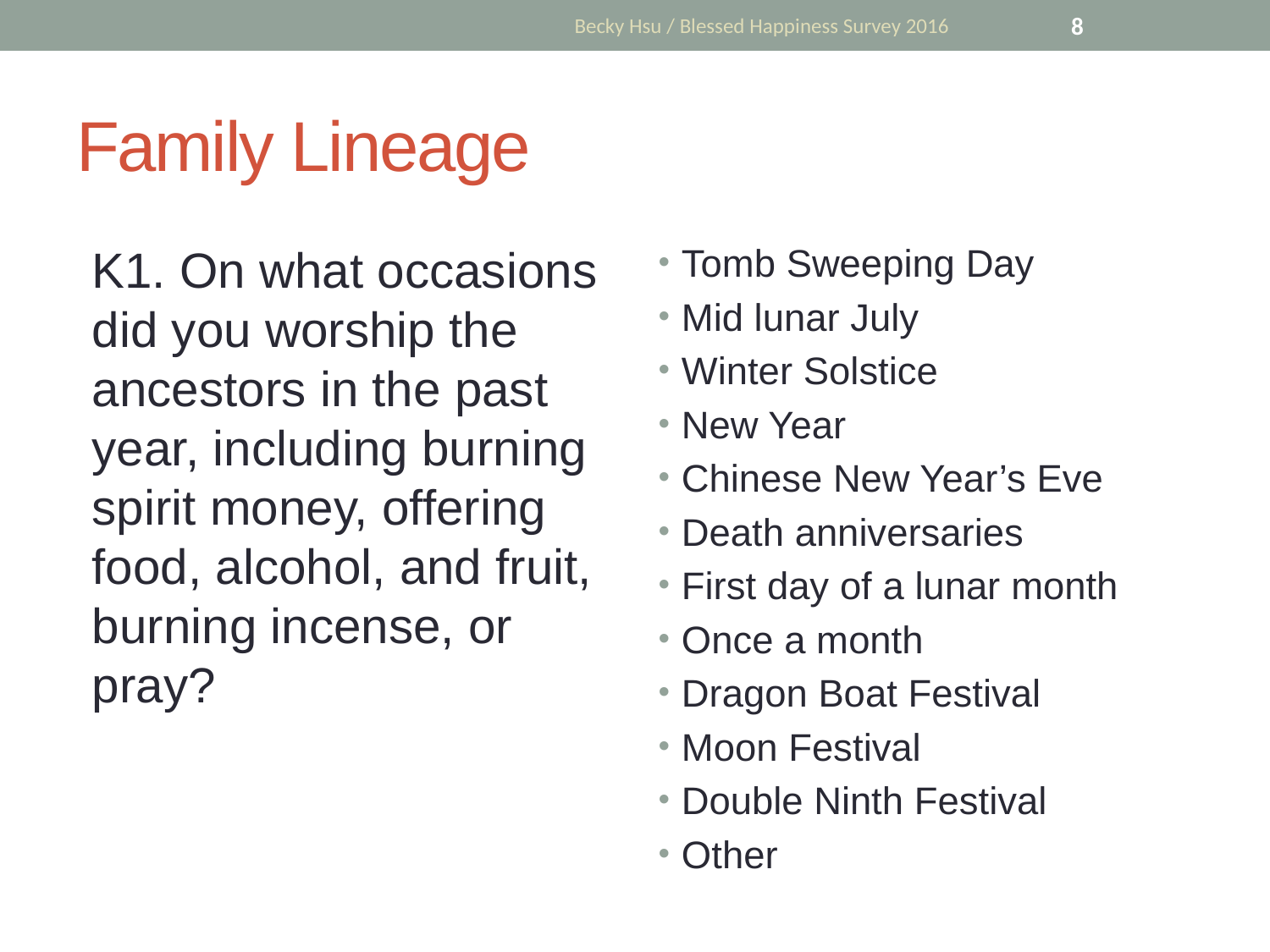

Becky Hsu / Blessed Happiness Survey 2016
8
# Family Lineage
K1. On what occasions did you worship the ancestors in the past year, including burning spirit money, offering food, alcohol, and fruit, burning incense, or pray?
Tomb Sweeping Day
Mid lunar July
Winter Solstice
New Year
Chinese New Year’s Eve
Death anniversaries
First day of a lunar month
Once a month
Dragon Boat Festival
Moon Festival
Double Ninth Festival
Other